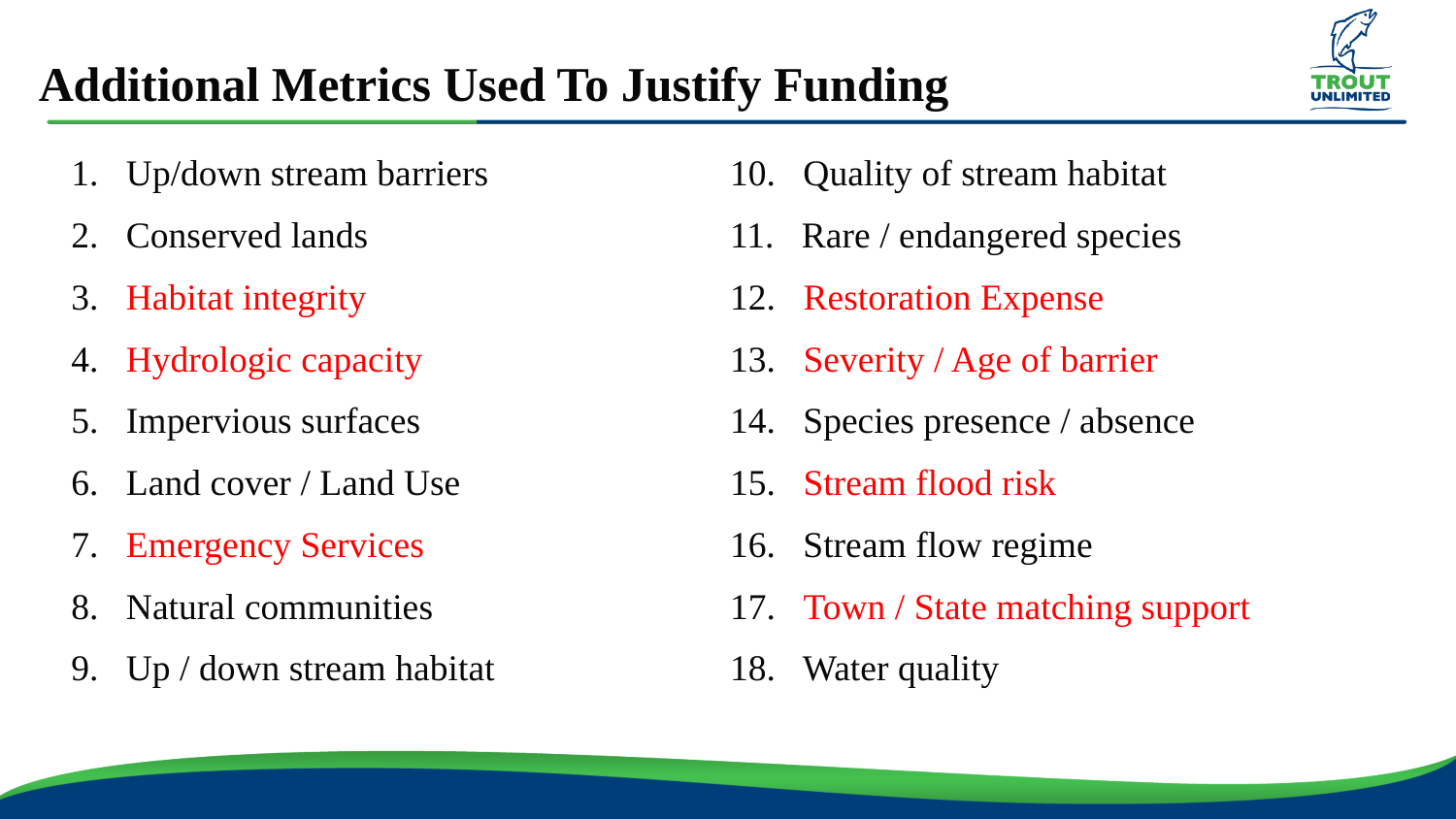

# Additional Metrics Used To Justify Funding
1.   Up/down stream barriers
2.   Conserved lands
3.   Habitat integrity
4.   Hydrologic capacity
5.   Impervious surfaces
6.   Land cover / Land Use
7.   Emergency Services
8.   Natural communities
   Up / down stream habitat

10.   Quality of stream habitat
11.   Rare / endangered species
12.   Restoration Expense
13.   Severity / Age of barrier
14.   Species presence / absence
15.   Stream flood risk
16.   Stream flow regime
17.   Town / State matching support
18.   Water quality